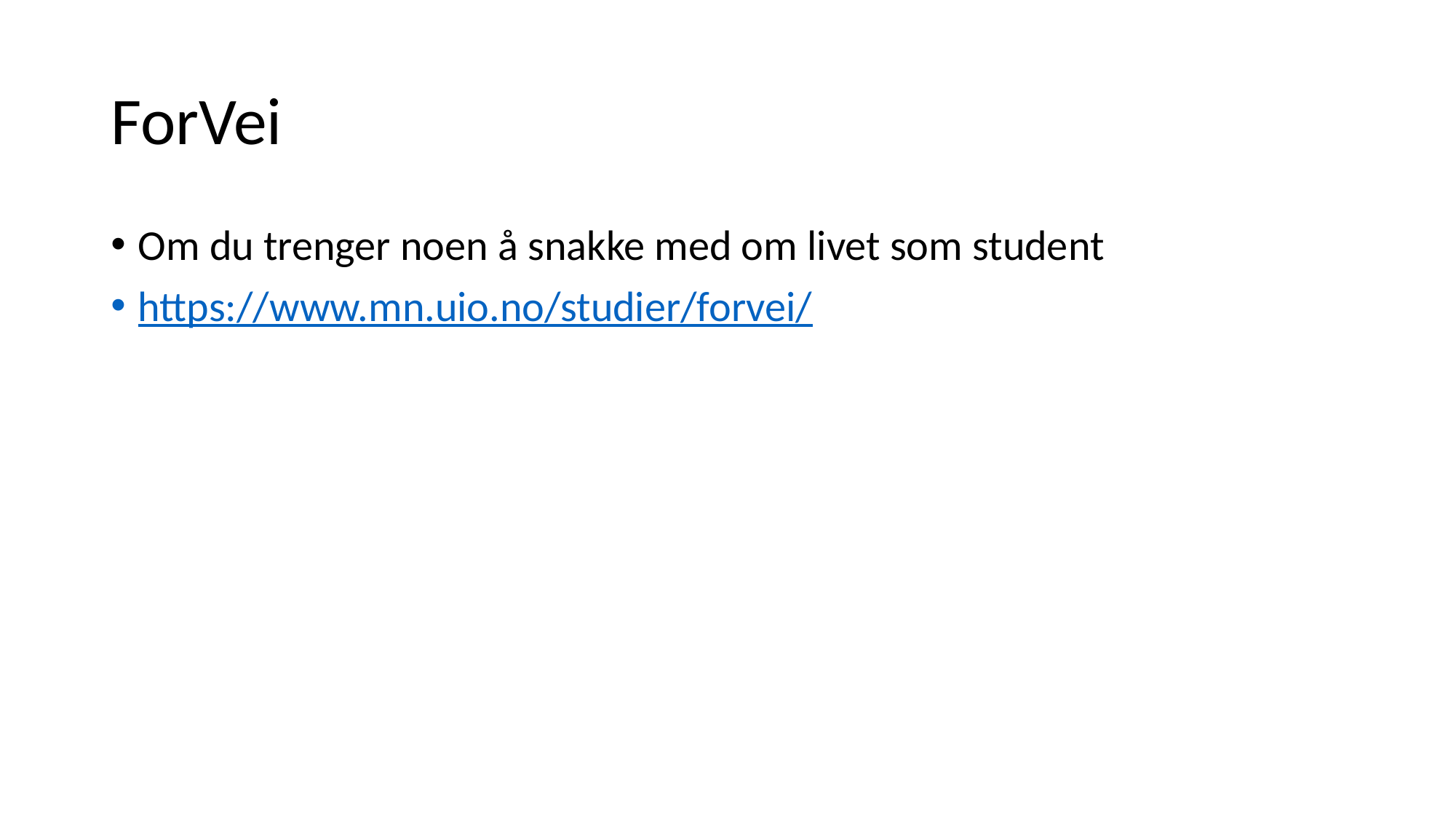

# ForVei
Om du trenger noen å snakke med om livet som student
https://www.mn.uio.no/studier/forvei/